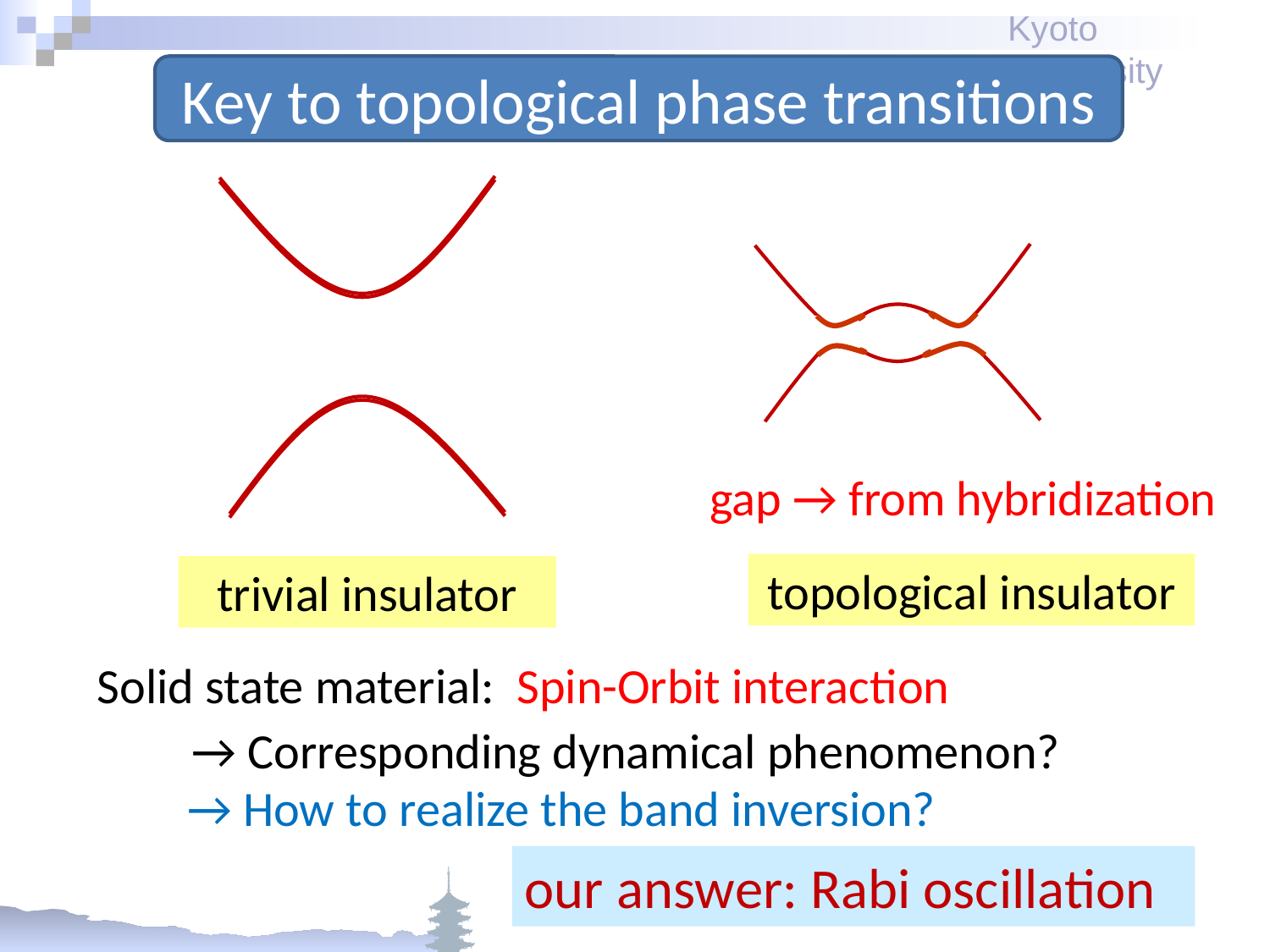

Key to topological phase transitions

gap → from hybridization
topological insulator
trivial insulator
Solid state material:  Spin-Orbit interaction
→ Corresponding dynamical phenomenon?
→ How to realize the band inversion?
our answer: Rabi oscillation